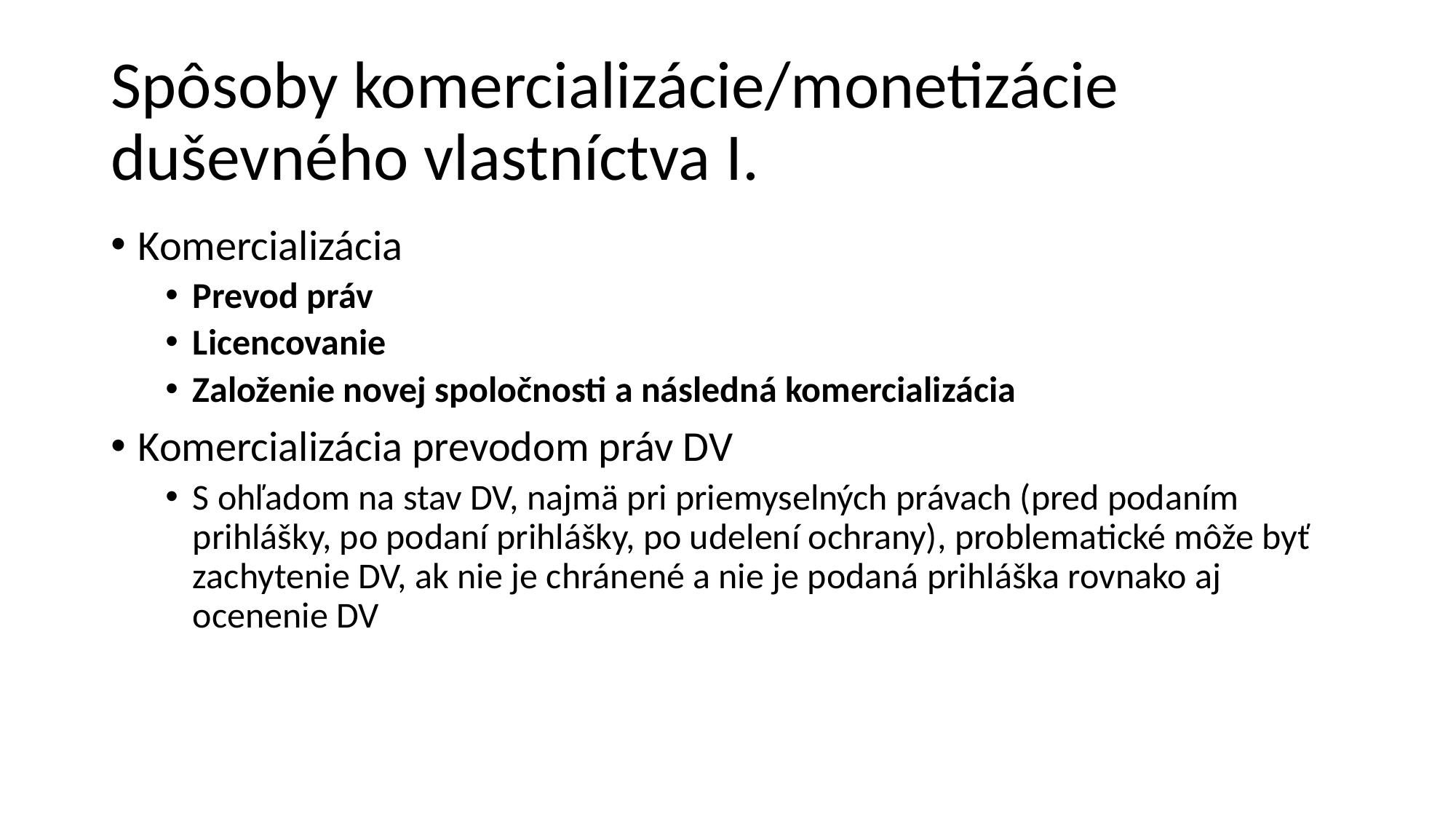

# Spôsoby komercializácie/monetizácie duševného vlastníctva I.
Komercializácia
Prevod práv
Licencovanie
Založenie novej spoločnosti a následná komercializácia
Komercializácia prevodom práv DV
S ohľadom na stav DV, najmä pri priemyselných právach (pred podaním prihlášky, po podaní prihlášky, po udelení ochrany), problematické môže byť zachytenie DV, ak nie je chránené a nie je podaná prihláška rovnako aj ocenenie DV